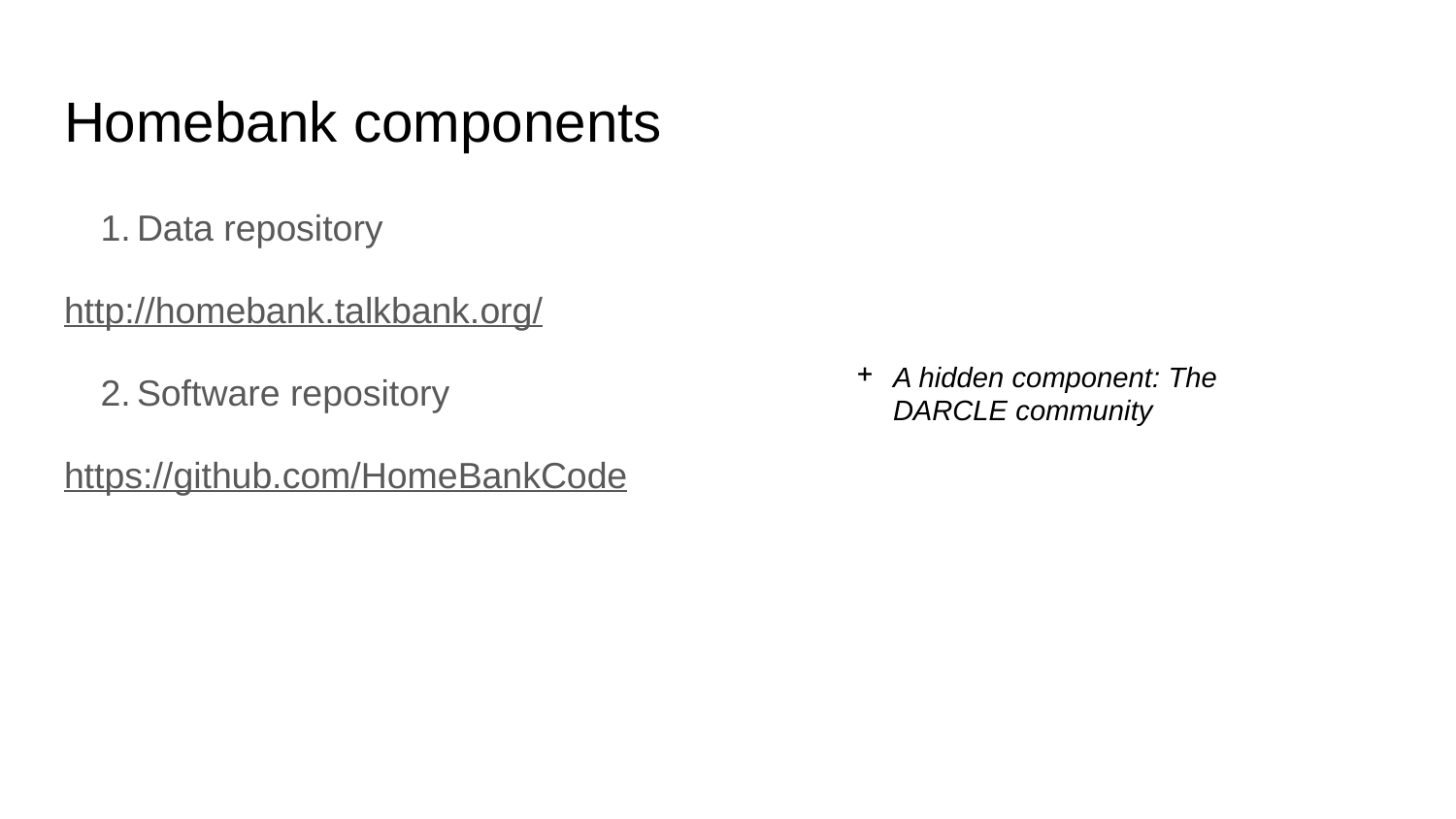

# Homebank components
Data repository
http://homebank.talkbank.org/
Software repository
https://github.com/HomeBankCode

A hidden component: The DARCLE community